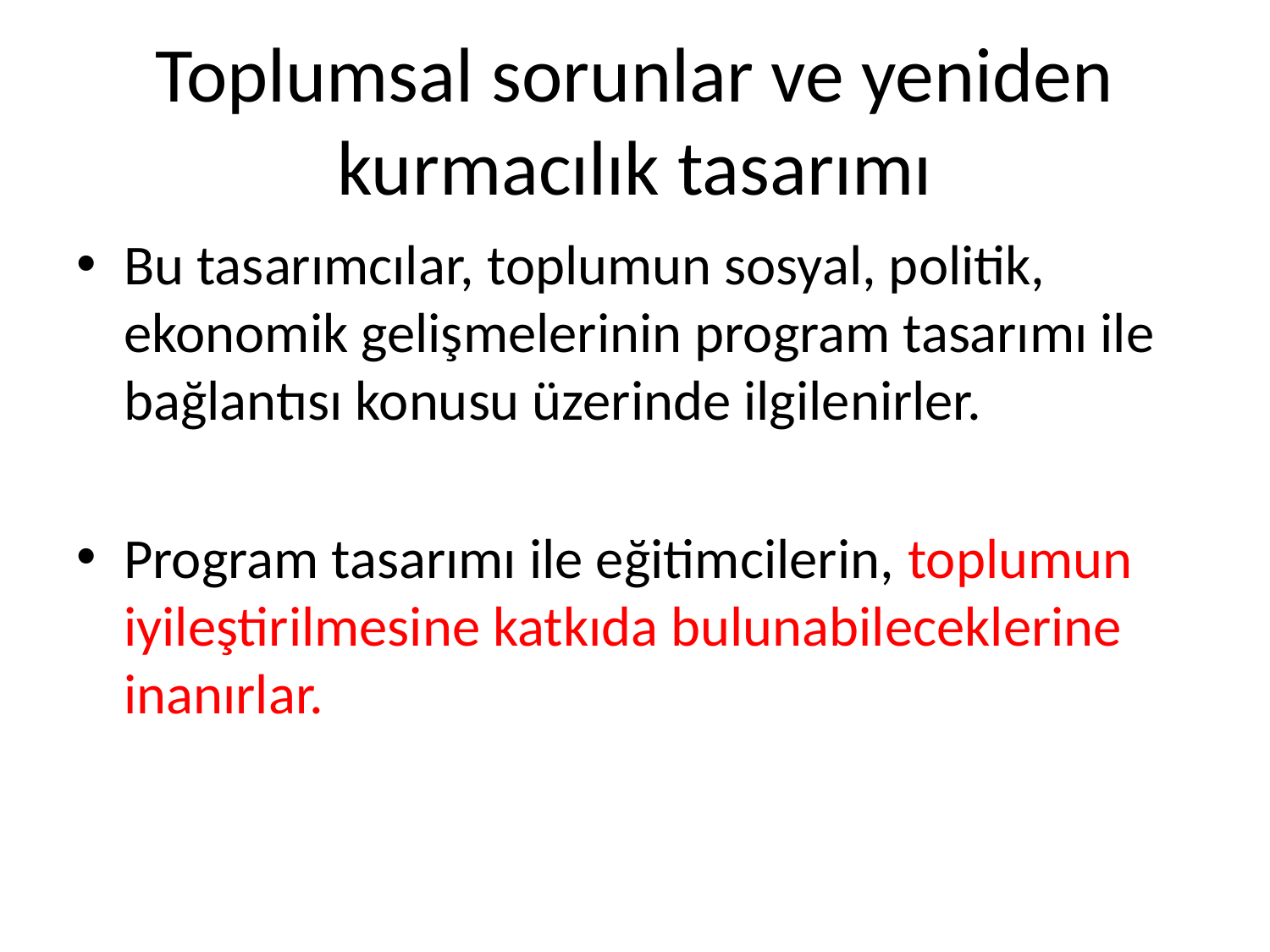

# Toplumsal sorunlar ve yeniden kurmacılık tasarımı
Bu tasarımcılar, toplumun sosyal, politik, ekonomik gelişmelerinin program tasarımı ile bağlantısı konusu üzerinde ilgilenirler.

Program tasarımı ile eğitimcilerin, toplumun iyileştirilmesine katkıda bulunabileceklerine inanırlar.